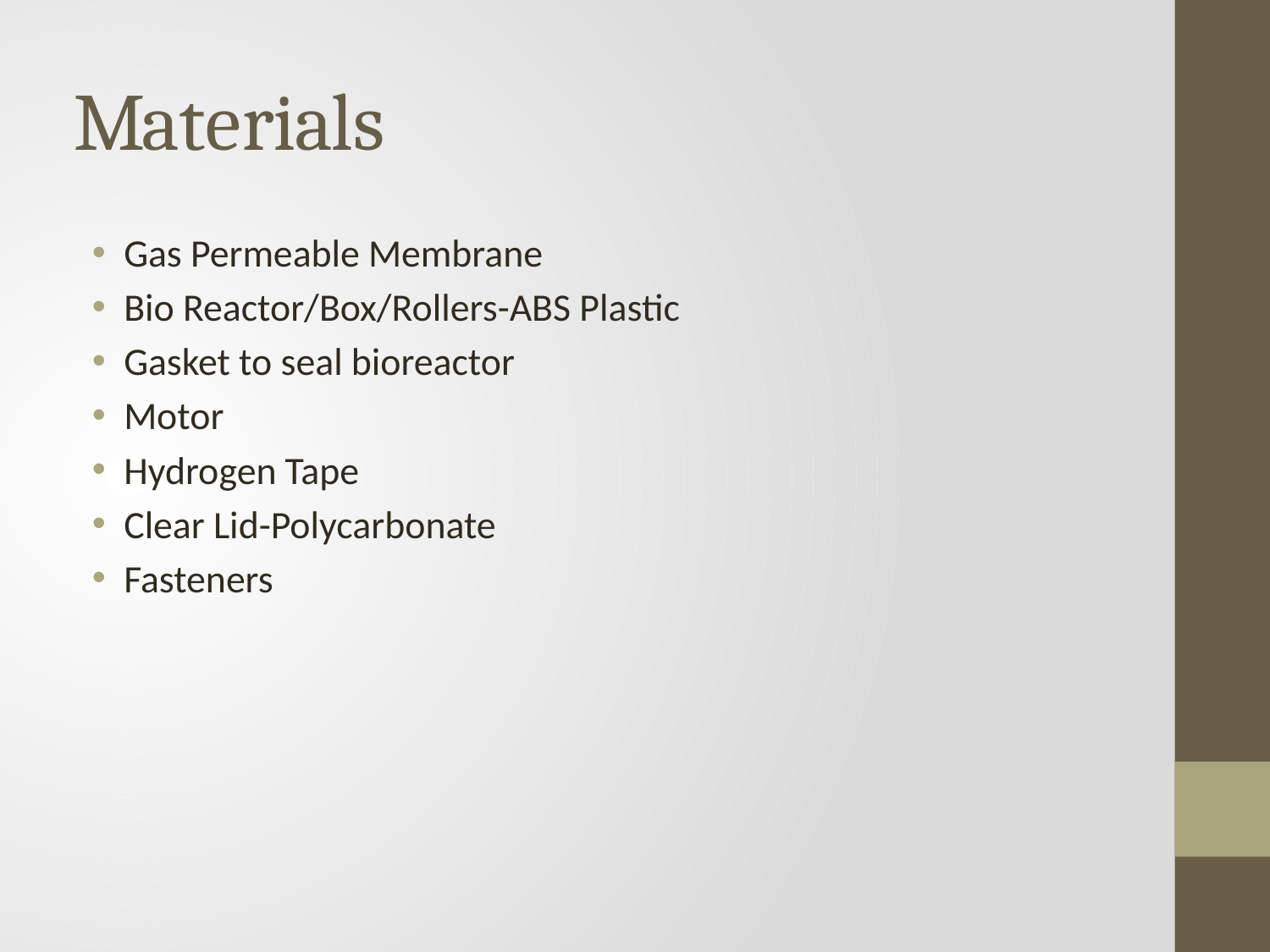

# Materials
Gas Permeable Membrane
Bio Reactor/Box/Rollers-ABS Plastic
Gasket to seal bioreactor
Motor
Hydrogen Tape
Clear Lid-Polycarbonate
Fasteners